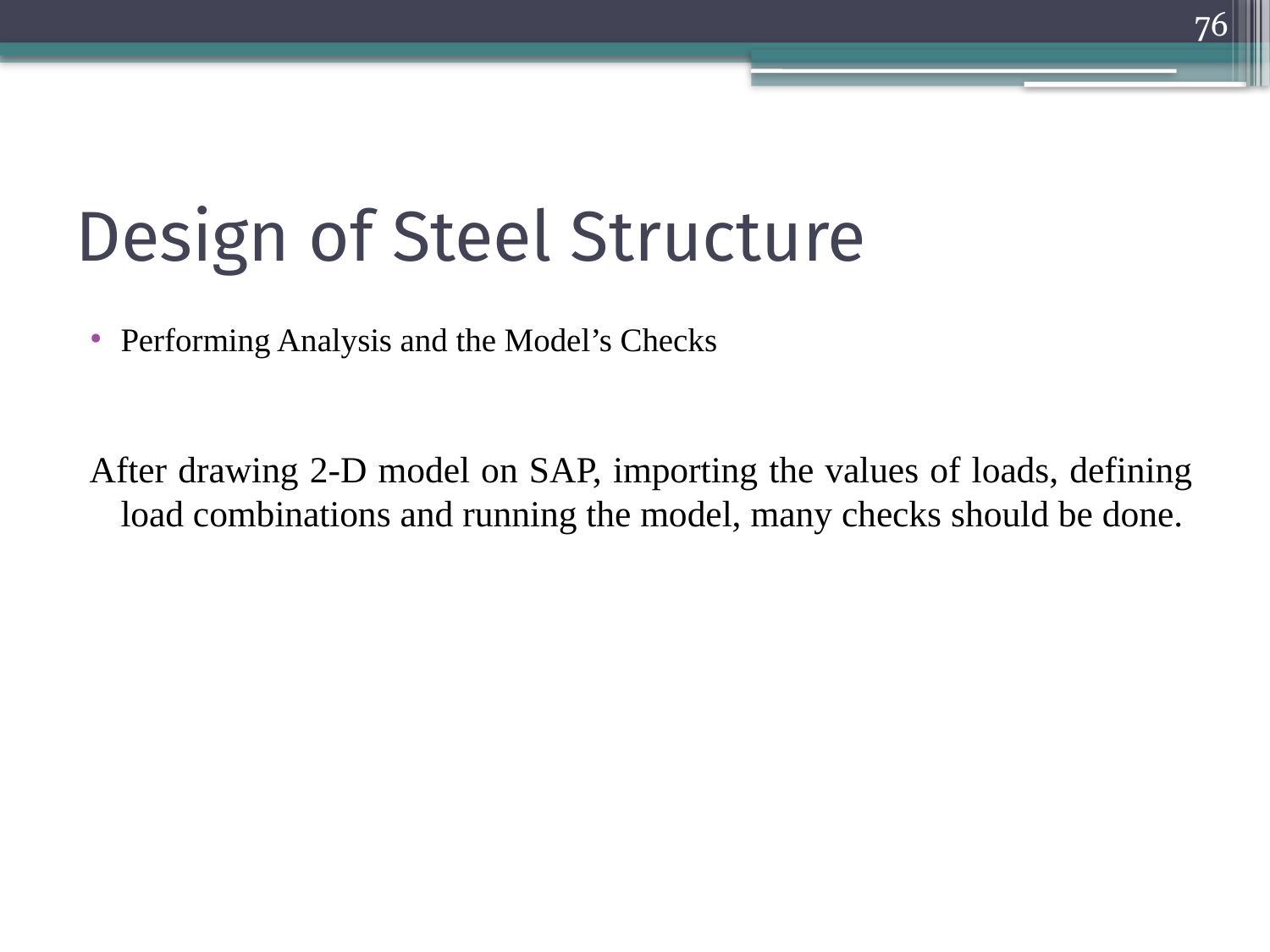

76
# Design of Steel Structure
Performing Analysis and the Model’s Checks

After drawing 2-D model on SAP, importing the values of loads, defining load combinations and running the model, many checks should be done.